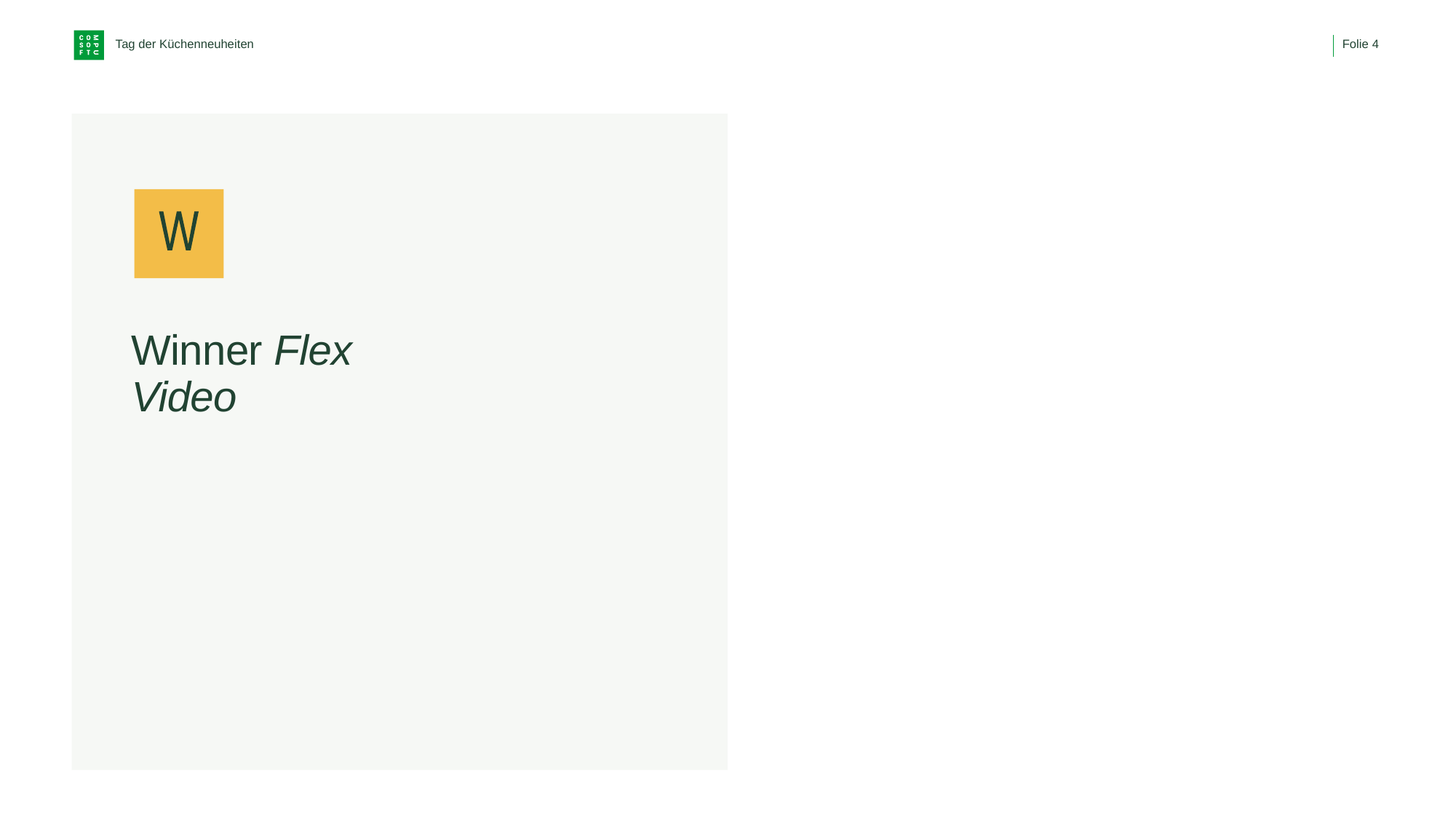

Folie 4
Tag der Küchenneuheiten

Winner Flex
Video
Video